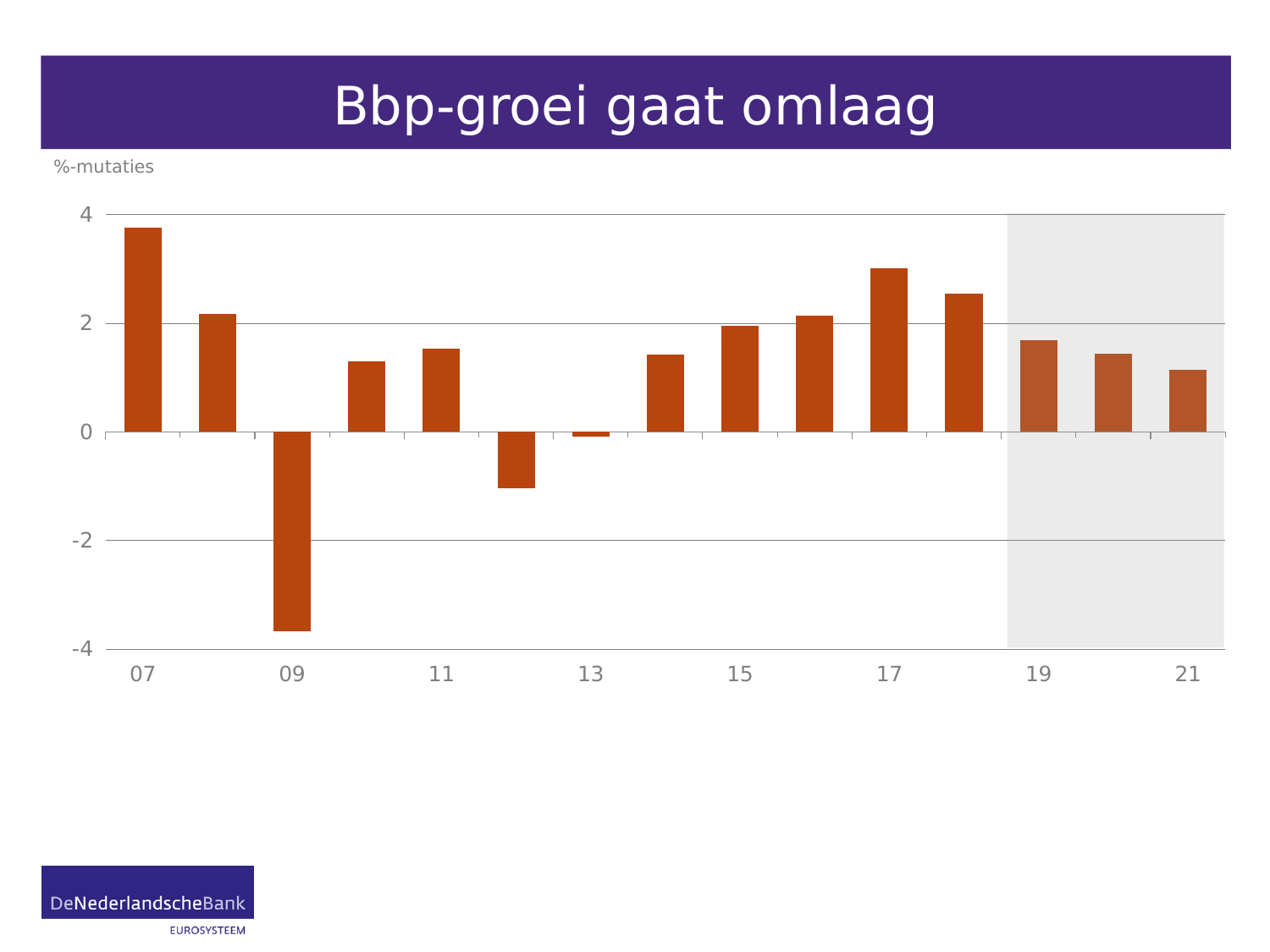

# Bbp-groei gaat omlaag
%-mutaties

### Chart

| Category | Bbp-groei |
|---|---|
| 39083 | 3.7692659174210386 |
| 39448 | 2.17743834214128 |
| 39814 | -3.673176946472778 |
| 40179 | 1.297056268828789 |
| 40544 | 1.5402902269860297 |
| 40909 | -1.0302867372957714 |
| 41275 | -0.08007659052947647 |
| 41640 | 1.4297903608296636 |
| 42005 | 1.9600803132884703 |
| 42370 | 2.136460967930476 |
| 42736 | 3.0190979545648533 |
| 43101 | 2.5467964101217655 |
| 43466 | 1.6958791673160167 |
| 43831 | 1.435317653299295 |
| 44197 | 1.1380645655638677 |